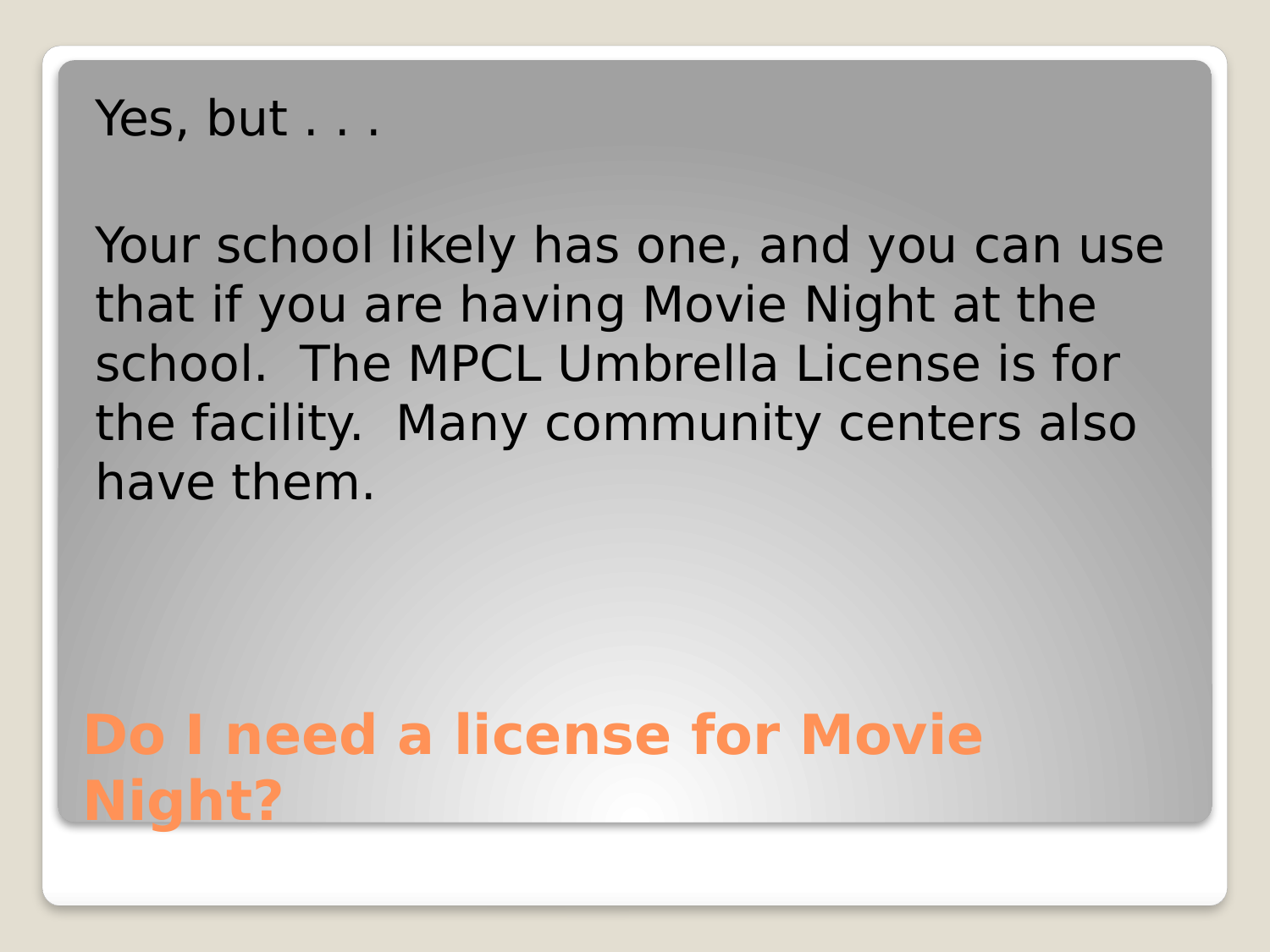

Yes, but . . .

Your school likely has one, and you can use that if you are having Movie Night at the school.  The MPCL Umbrella License is for the facility.  Many community centers also have them.
# Do I need a license for Movie Night?